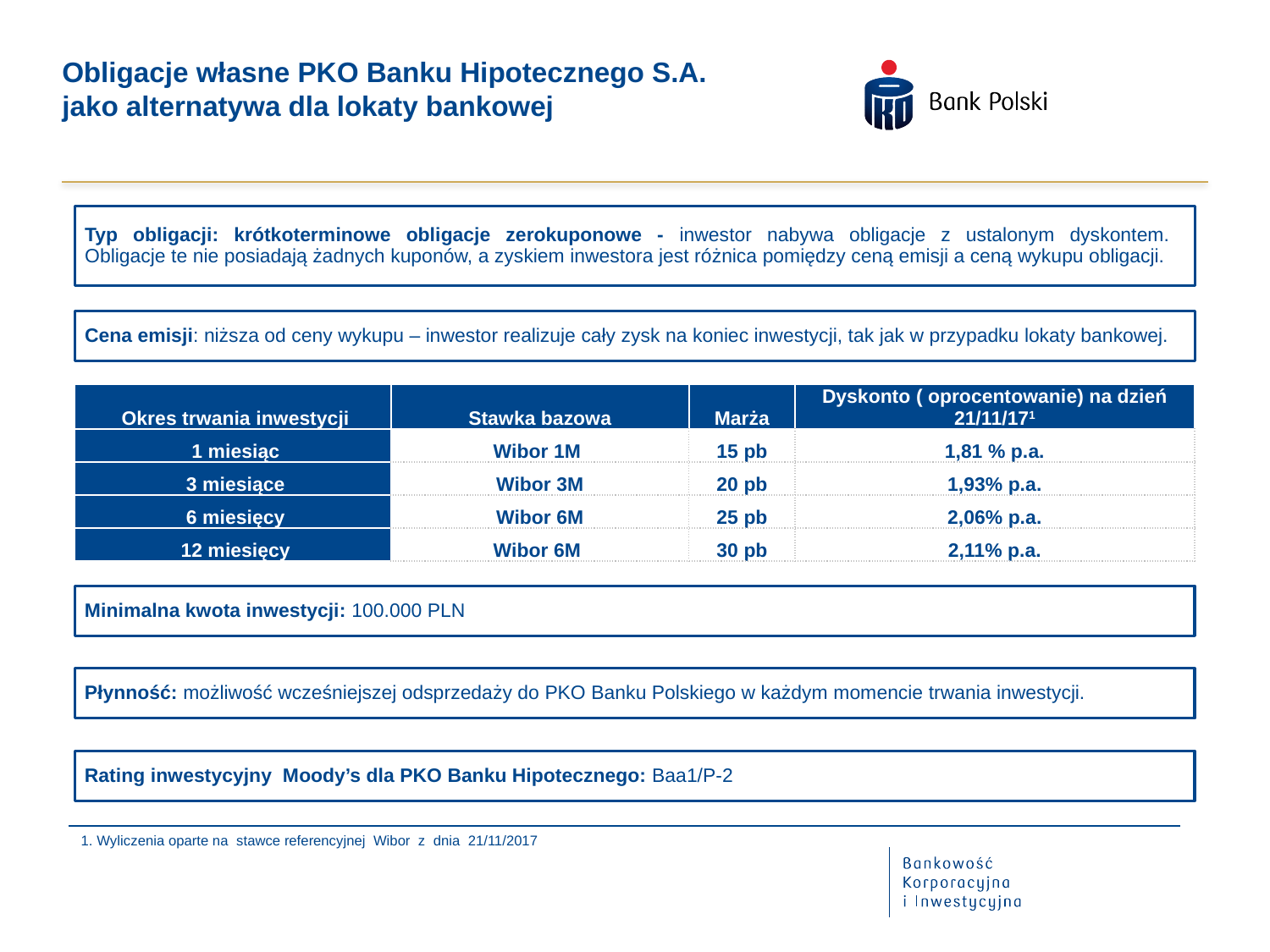

Obligacje własne PKO Banku Hipotecznego S.A.
jako alternatywa dla lokaty bankowej
Typ obligacji: krótkoterminowe obligacje zerokuponowe - inwestor nabywa obligacje z ustalonym dyskontem.
Obligacje te nie posiadają żadnych kuponów, a zyskiem inwestora jest różnica pomiędzy ceną emisji a ceną wykupu obligacji.
Cena emisji: niższa od ceny wykupu – inwestor realizuje cały zysk na koniec inwestycji, tak jak w przypadku lokaty bankowej.
| Okres trwania inwestycji | Stawka bazowa | Marża | Dyskonto ( oprocentowanie) na dzień 21/11/171 |
| --- | --- | --- | --- |
| 1 miesiąc | Wibor 1M | 15 pb | 1,81 % p.a. |
| 3 miesiące | Wibor 3M | 20 pb | 1,93% p.a. |
| 6 miesięcy | Wibor 6M | 25 pb | 2,06% p.a. |
| 12 miesięcy | Wibor 6M | 30 pb | 2,11% p.a. |

Minimalna kwota inwestycji: 100.000 PLN
Płynność: możliwość wcześniejszej odsprzedaży do PKO Banku Polskiego w każdym momencie trwania inwestycji.
Rating inwestycyjny  Moody’s dla PKO Banku Hipotecznego: Baa1/P-2
1. Wyliczenia oparte na  stawce referencyjnej  Wibor  z  dnia  21/11/2017